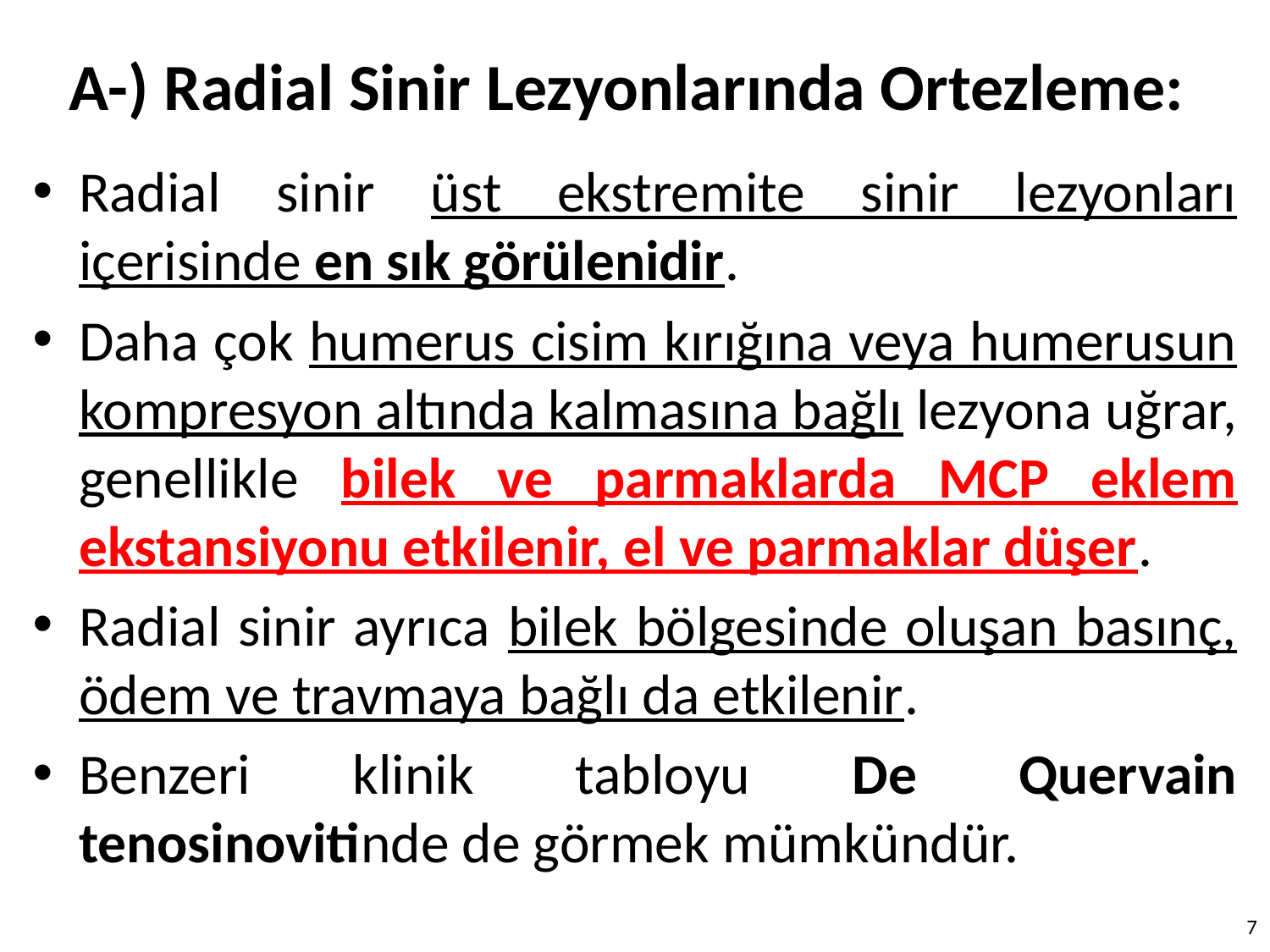

# A-) Radial Sinir Lezyonlarında Ortezleme:
Radial sinir üst ekstremite sinir lezyonları içerisinde en sık görülenidir.
Daha çok humerus cisim kırığına veya humerusun kompresyon altında kalmasına bağlı lezyona uğrar, genellikle bilek ve parmaklarda MCP eklem ekstansiyonu etkilenir, el ve parmaklar düşer.
Radial sinir ayrıca bilek bölgesinde oluşan basınç, ödem ve travmaya bağlı da etkilenir.
Benzeri klinik tabloyu De Quervain tenosinovitinde de görmek mümkündür.
7